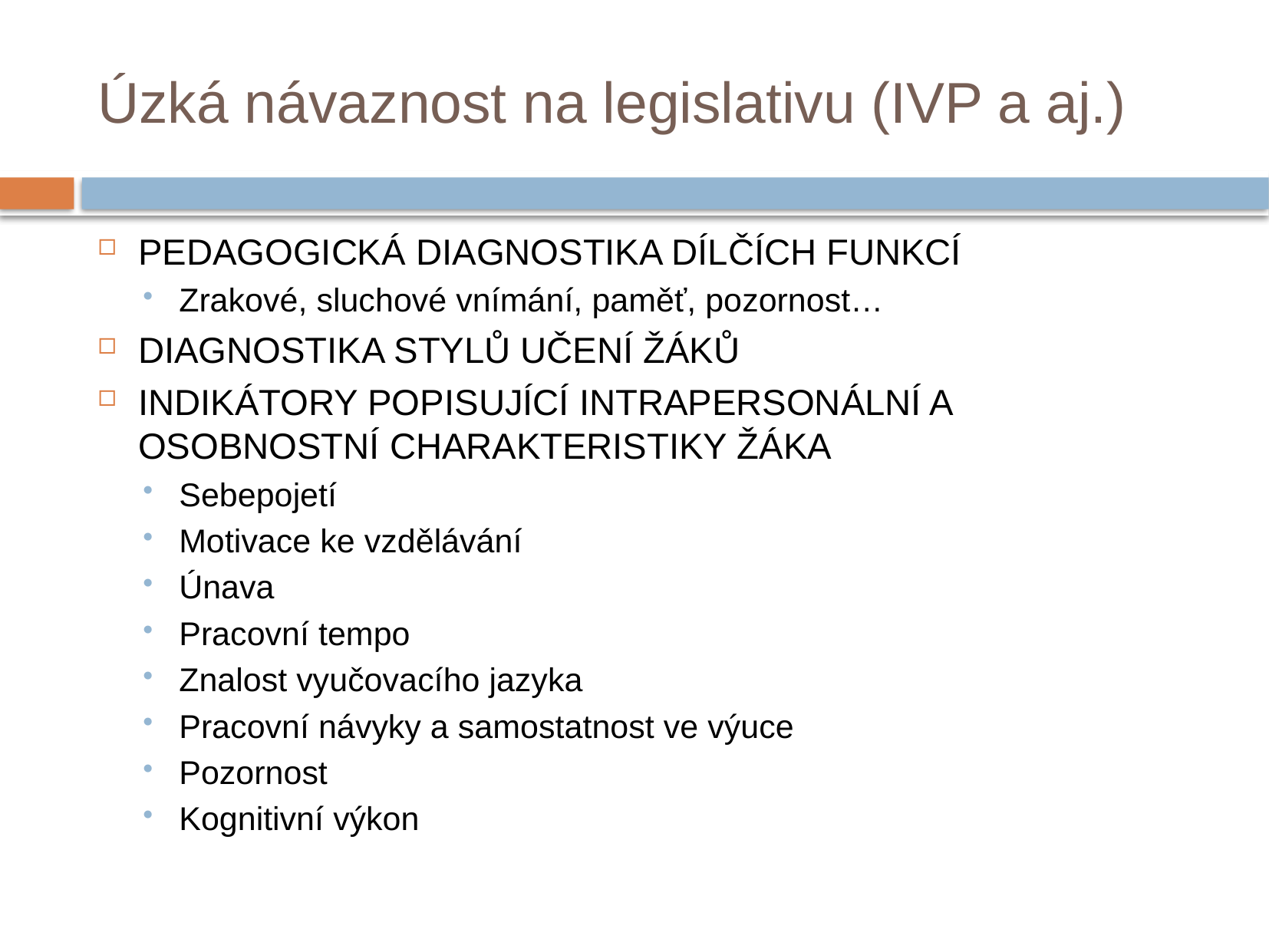

# Úzká návaznost na legislativu (IVP a aj.)
PEDAGOGICKÁ DIAGNOSTIKA DÍLČÍCH FUNKCÍ
Zrakové, sluchové vnímání, paměť, pozornost…
DIAGNOSTIKA STYLŮ UČENÍ ŽÁKŮ
INDIKÁTORY POPISUJÍCÍ INTRAPERSONÁLNÍ A OSOBNOSTNÍ CHARAKTERISTIKY ŽÁKA
Sebepojetí
Motivace ke vzdělávání
Únava
Pracovní tempo
Znalost vyučovacího jazyka
Pracovní návyky a samostatnost ve výuce
Pozornost
Kognitivní výkon